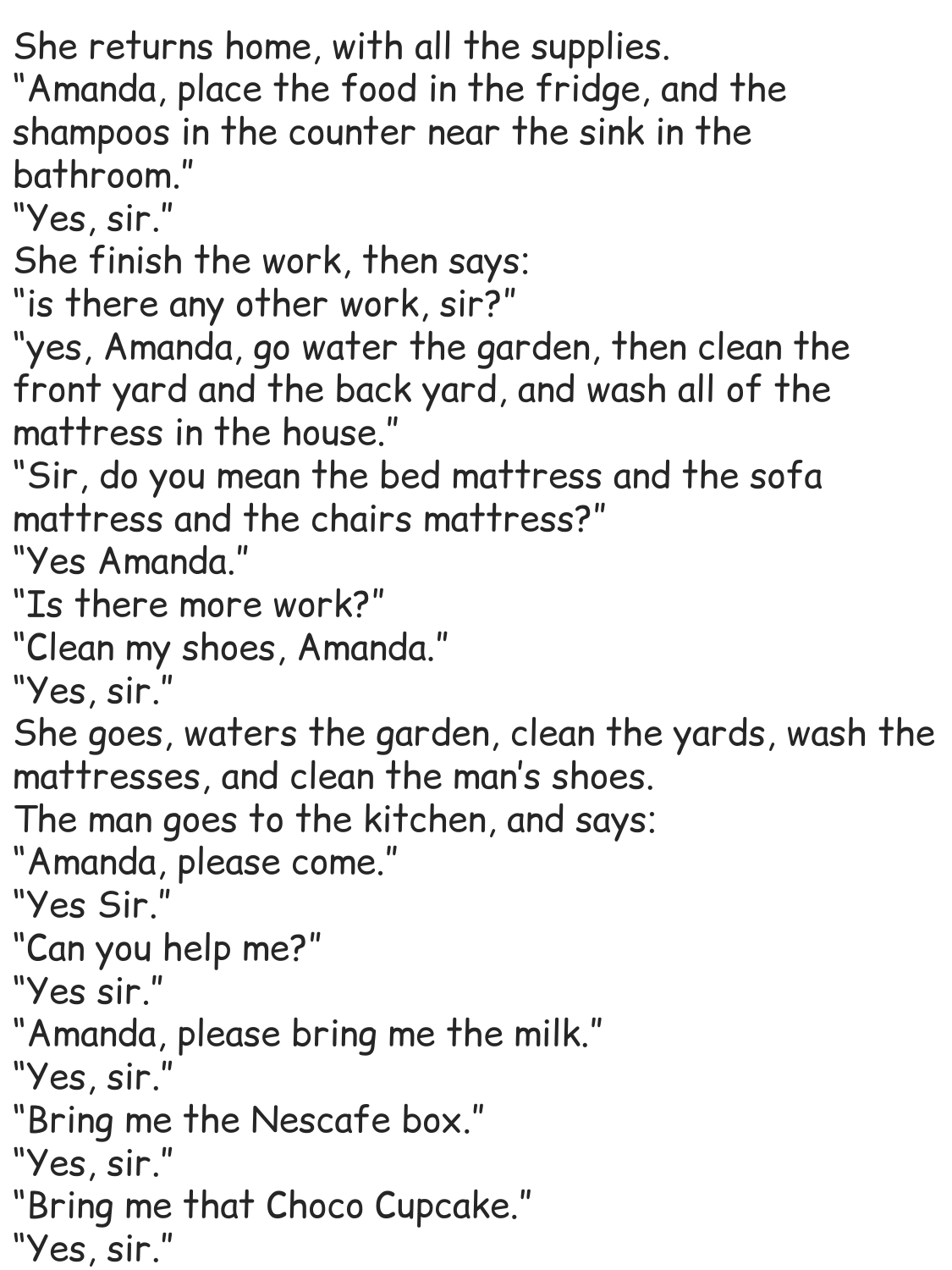

She returns home, with all the supplies.
“Amanda, place the food in the fridge, and the shampoos in the counter near the sink in the bathroom.”
“Yes, sir.”
She finish the work, then says:
“is there any other work, sir?”
“yes, Amanda, go water the garden, then clean the front yard and the back yard, and wash all of the mattress in the house.”
“Sir, do you mean the bed mattress and the sofa mattress and the chairs mattress?”
“Yes Amanda.”
“Is there more work?”
“Clean my shoes, Amanda.”
“Yes, sir.”
She goes, waters the garden, clean the yards, wash the mattresses, and clean the man’s shoes.
The man goes to the kitchen, and says:
“Amanda, please come.”
“Yes Sir.”
“Can you help me?”
“Yes sir.”
“Amanda, please bring me the milk.”
“Yes, sir.”
“Bring me the Nescafe box.”
“Yes, sir.”
“Bring me that Choco Cupcake.”
“Yes, sir.”